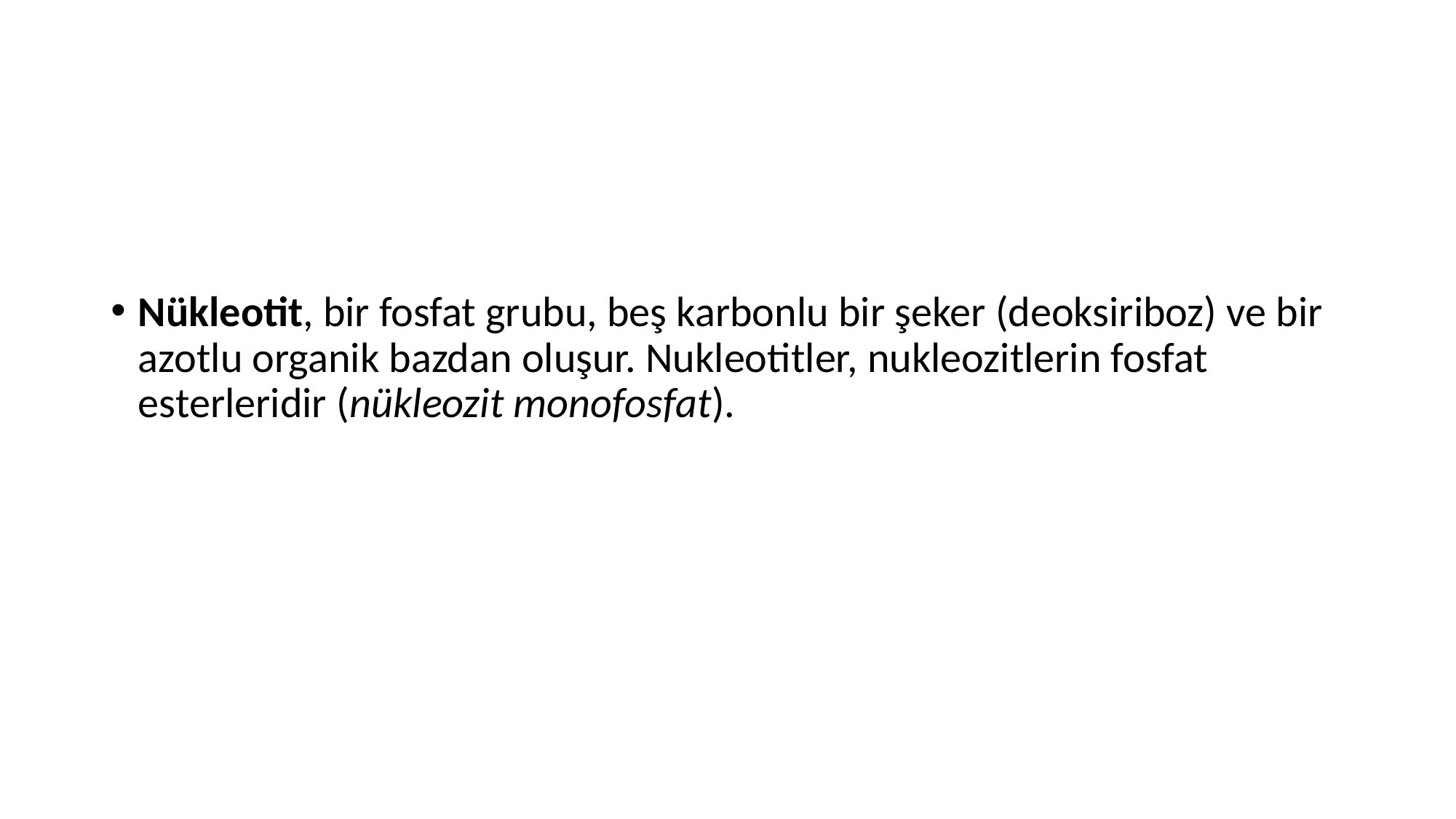

#

Nükleotit, bir fosfat grubu, beş karbonlu bir şeker (deoksiriboz) ve bir azotlu organik bazdan oluşur. Nukleotitler, nukleozitlerin fosfat esterleridir (nükleozit monofosfat).